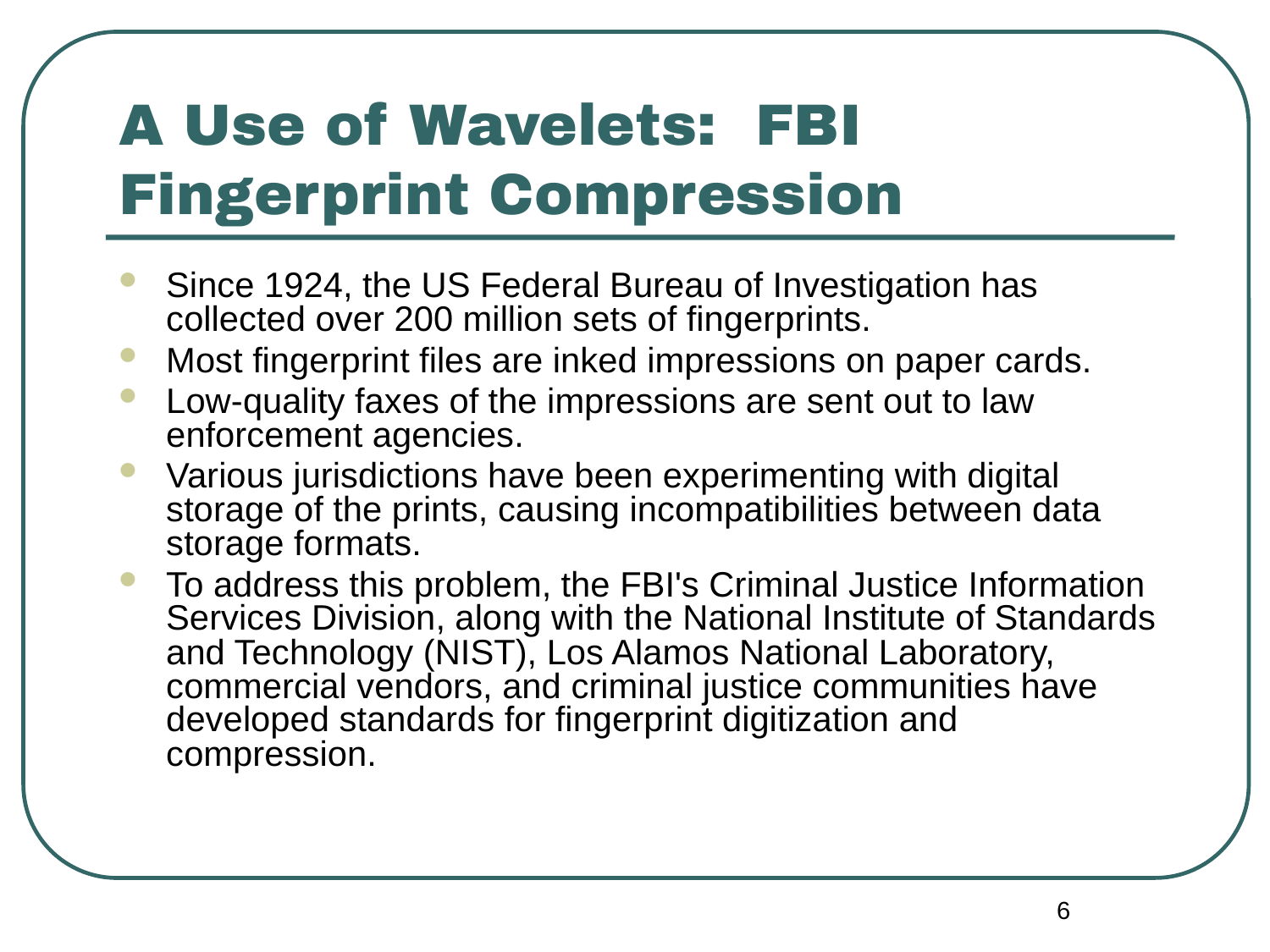

# A Use of Wavelets:  FBI Fingerprint Compression
Since 1924, the US Federal Bureau of Investigation has collected over 200 million sets of fingerprints.
Most fingerprint files are inked impressions on paper cards.
Low-quality faxes of the impressions are sent out to law enforcement agencies.
Various jurisdictions have been experimenting with digital storage of the prints, causing incompatibilities between data storage formats.
To address this problem, the FBI's Criminal Justice Information Services Division, along with the National Institute of Standards and Technology (NIST), Los Alamos National Laboratory, commercial vendors, and criminal justice communities have developed standards for fingerprint digitization and compression.
6